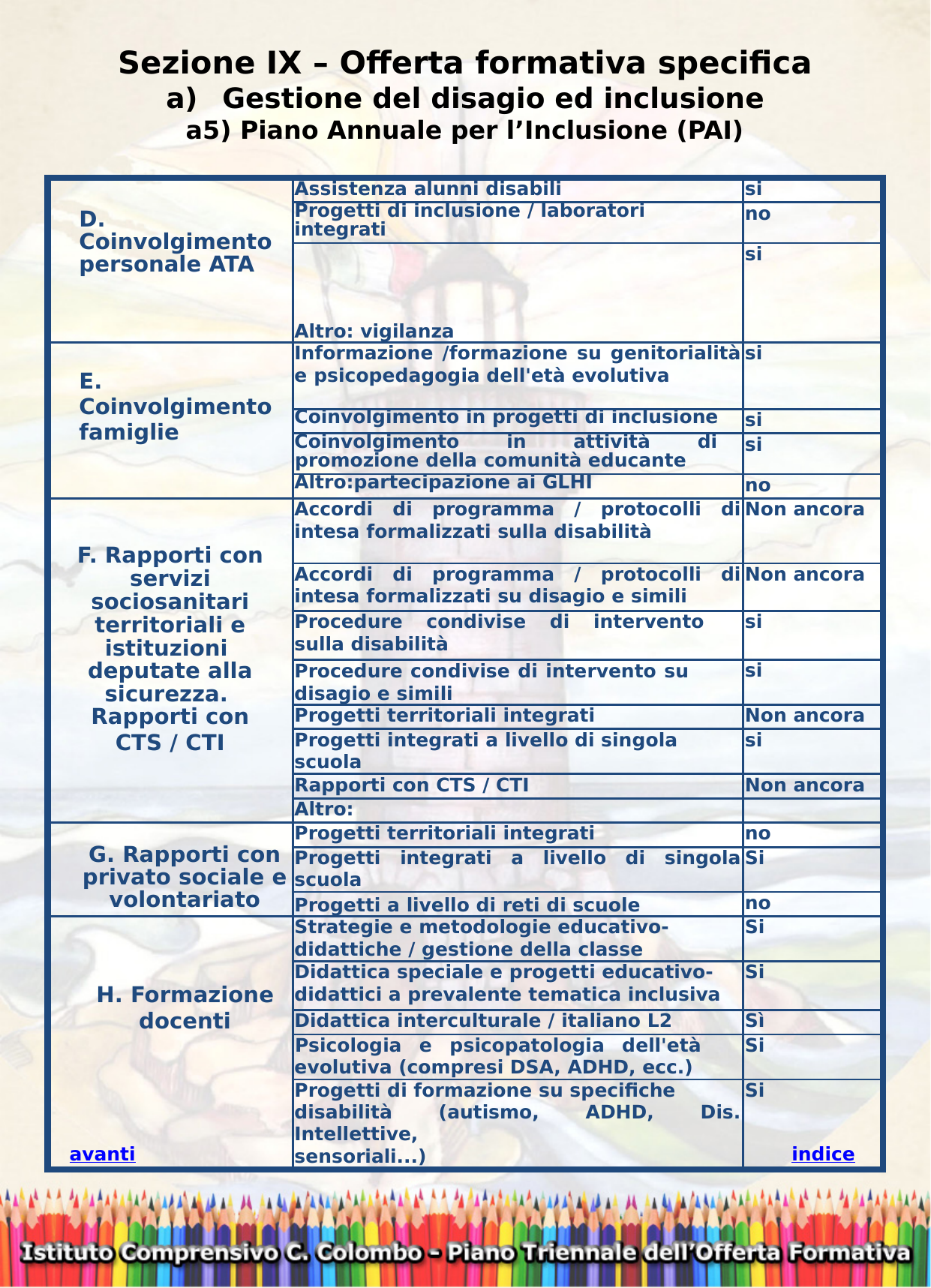

Sezione IX – Offerta formativa specifica
Gestione del disagio ed inclusione
a5) Piano Annuale per l’Inclusione (PAI)

| D. Coinvolgimento personale ATA | Assistenza alunni disabili | si |
| --- | --- | --- |
|  | Progetti di inclusione / laboratori integrati | no |
|  | Altro: vigilanza | si |
| E. Coinvolgimento famiglie | Informazione /formazione su genitorialità e psicopedagogia dell'età evolutiva | si |
|  | Coinvolgimento in progetti di inclusione | si |
|  | Coinvolgimento in attività di promozione della comunità educante | si |
|  | Altro:partecipazione ai GLHI | no |
| F. Rapporti con servizi sociosanitari territoriali e istituzioni deputate alla sicurezza. Rapporti con CTS / CTI | Accordi di programma / protocolli di intesa formalizzati sulla disabilità | Non ancora |
|  | Accordi di programma / protocolli di intesa formalizzati su disagio e simili | Non ancora |
|  | Procedure condivise di intervento sulla disabilità | si |
|  | Procedure condivise di intervento su disagio e simili | si |
|  | Progetti territoriali integrati | Non ancora |
|  | Progetti integrati a livello di singola scuola | si |
|  | Rapporti con CTS / CTI | Non ancora |
|  | Altro: |  |
| G. Rapporti con privato sociale e volontariato | Progetti territoriali integrati | no |
|  | Progetti integrati a livello di singola scuola | Si |
|  | Progetti a livello di reti di scuole | no |
| H. Formazione docenti | Strategie e metodologie educativo- didattiche / gestione della classe | Si |
|  | Didattica speciale e progetti educativo- didattici a prevalente tematica inclusiva | Si |
|  | Didattica interculturale / italiano L2 | Sì |
|  | Psicologia e psicopatologia dell'età evolutiva (compresi DSA, ADHD, ecc.) | Si |
|  | Progetti di formazione su specifiche disabilità (autismo, ADHD, Dis. Intellettive, sensoriali...) | Si |
avanti
indice